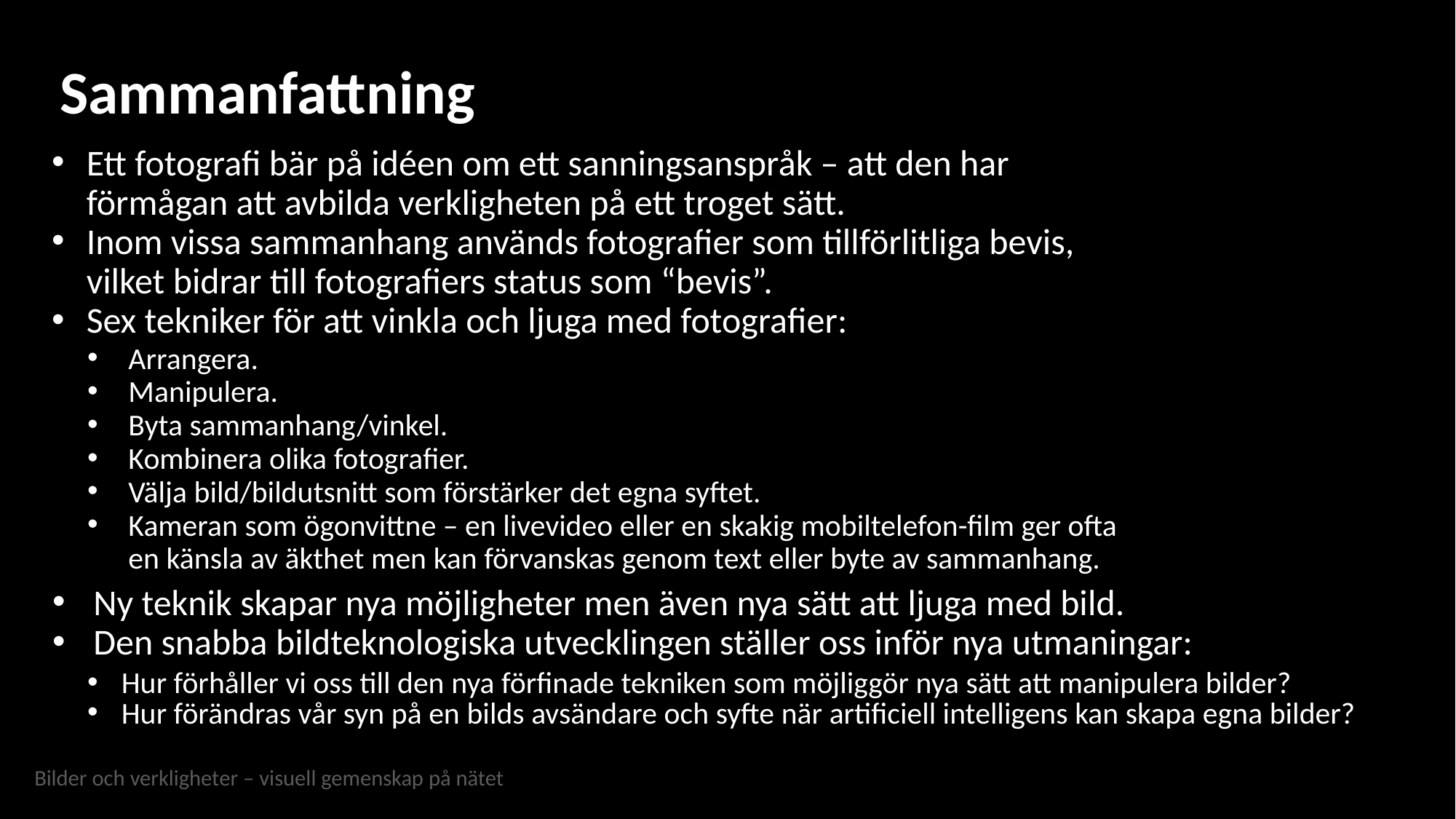

Sammanfattning
Ett fotografi bär på idéen om ett sanningsanspråk – att den har förmågan att avbilda verkligheten på ett troget sätt.
Inom vissa sammanhang används fotografier som tillförlitliga bevis, vilket bidrar till fotografiers status som “bevis”.
Sex tekniker för att vinkla och ljuga med fotografier:
Arrangera.
Manipulera.
Byta sammanhang/vinkel.
Kombinera olika fotografier.
Välja bild/bildutsnitt som förstärker det egna syftet.
Kameran som ögonvittne – en livevideo eller en skakig mobiltelefon-film ger ofta en känsla av äkthet men kan förvanskas genom text eller byte av sammanhang.
Ny teknik skapar nya möjligheter men även nya sätt att ljuga med bild.
Den snabba bildteknologiska utvecklingen ställer oss inför nya utmaningar:
Hur förhåller vi oss till den nya förfinade tekniken som möjliggör nya sätt att manipulera bilder?
Hur förändras vår syn på en bilds avsändare och syfte när artificiell intelligens kan skapa egna bilder?
Bilder och verkligheter – visuell gemenskap på nätet